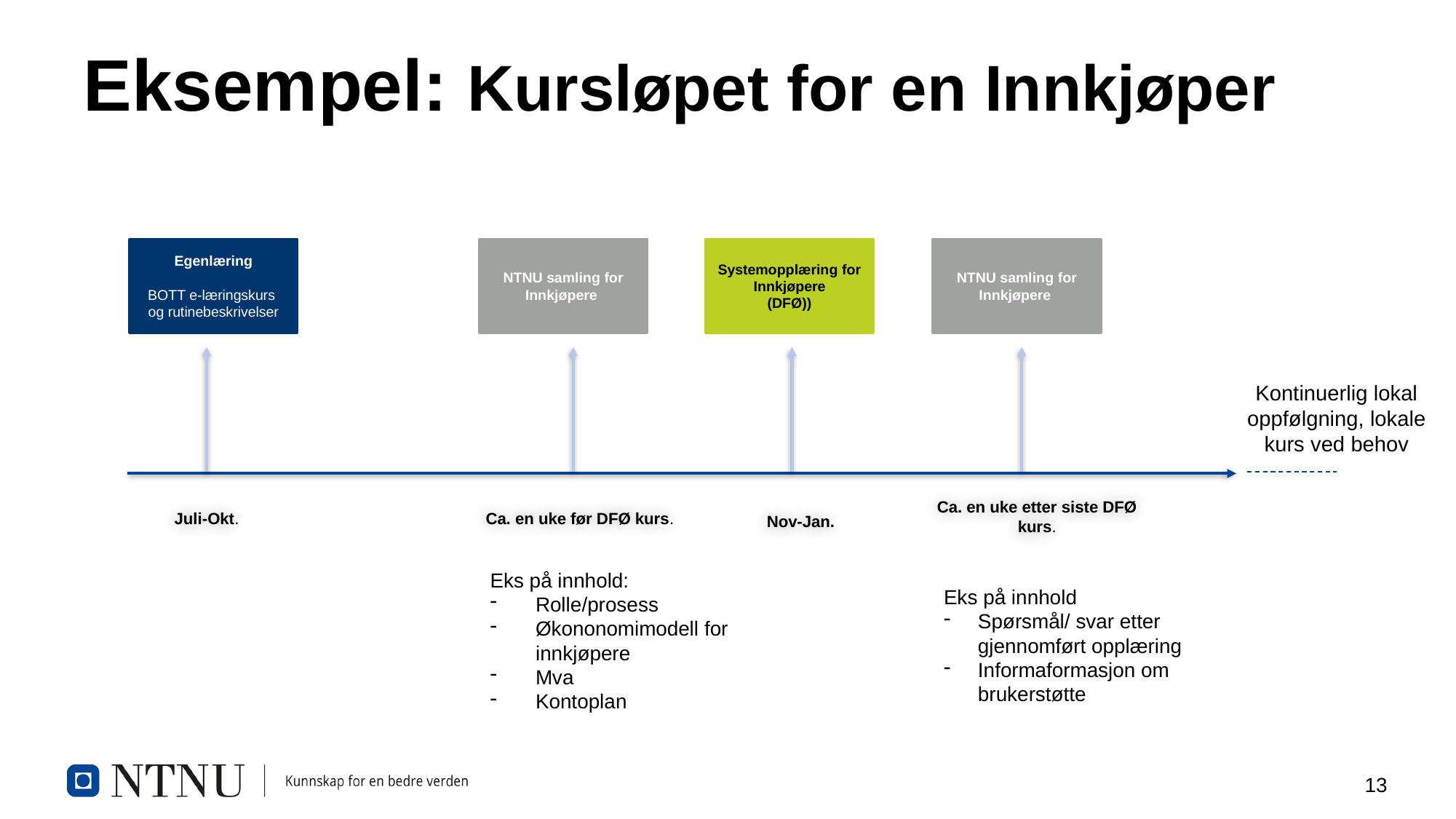

# Eksempel: Kursløpet for en Innkjøper
Egenlæring

BOTT e-læringskurs
og rutinebeskrivelser
NTNU samling for Innkjøpere
Systemopplæring for Innkjøpere
(DFØ))
NTNU samling for Innkjøpere
Kontinuerlig lokal oppfølgning, lokale kurs ved behov
Ca. en uke etter siste DFØ kurs.
Ca. en uke før DFØ kurs.
Juli-Okt.
Nov-Jan.
Eks på innhold:
Rolle/prosess
Økononomimodell for innkjøpere
Mva
Kontoplan

Eks på innhold
Spørsmål/ svar etter gjennomført opplæring
Informaformasjon om brukerstøtte